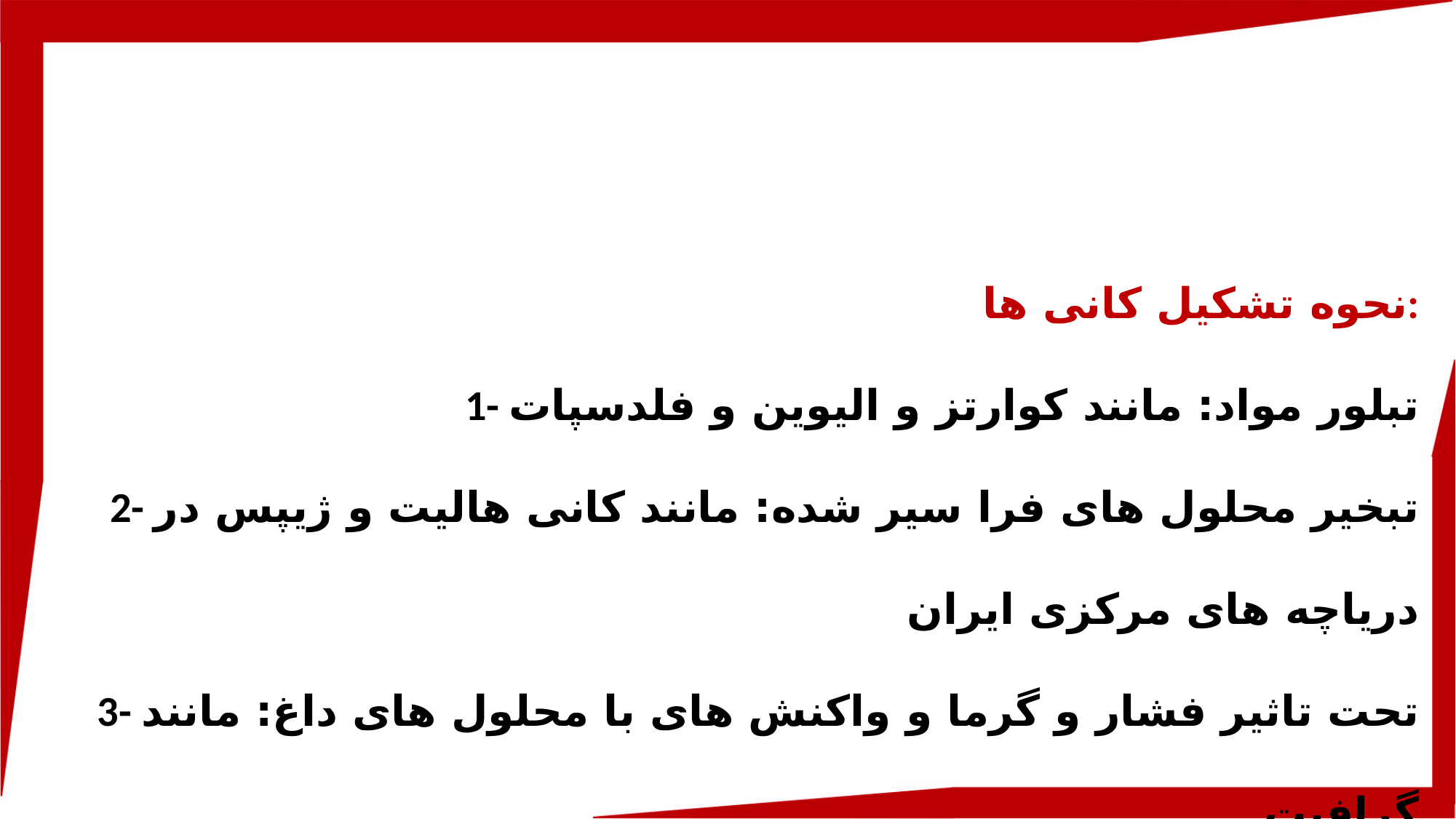

نحوه تشکیل کانی ها:
1- تبلور مواد: مانند کوارتز و الیوین و فلدسپات
2- تبخیر محلول های فرا سیر شده: مانند کانی هالیت و ژیپس در دریاچه های مرکزی ایران
3- تحت تاثیر فشار و گرما و واکنش های با محلول های داغ: مانند گرافیت